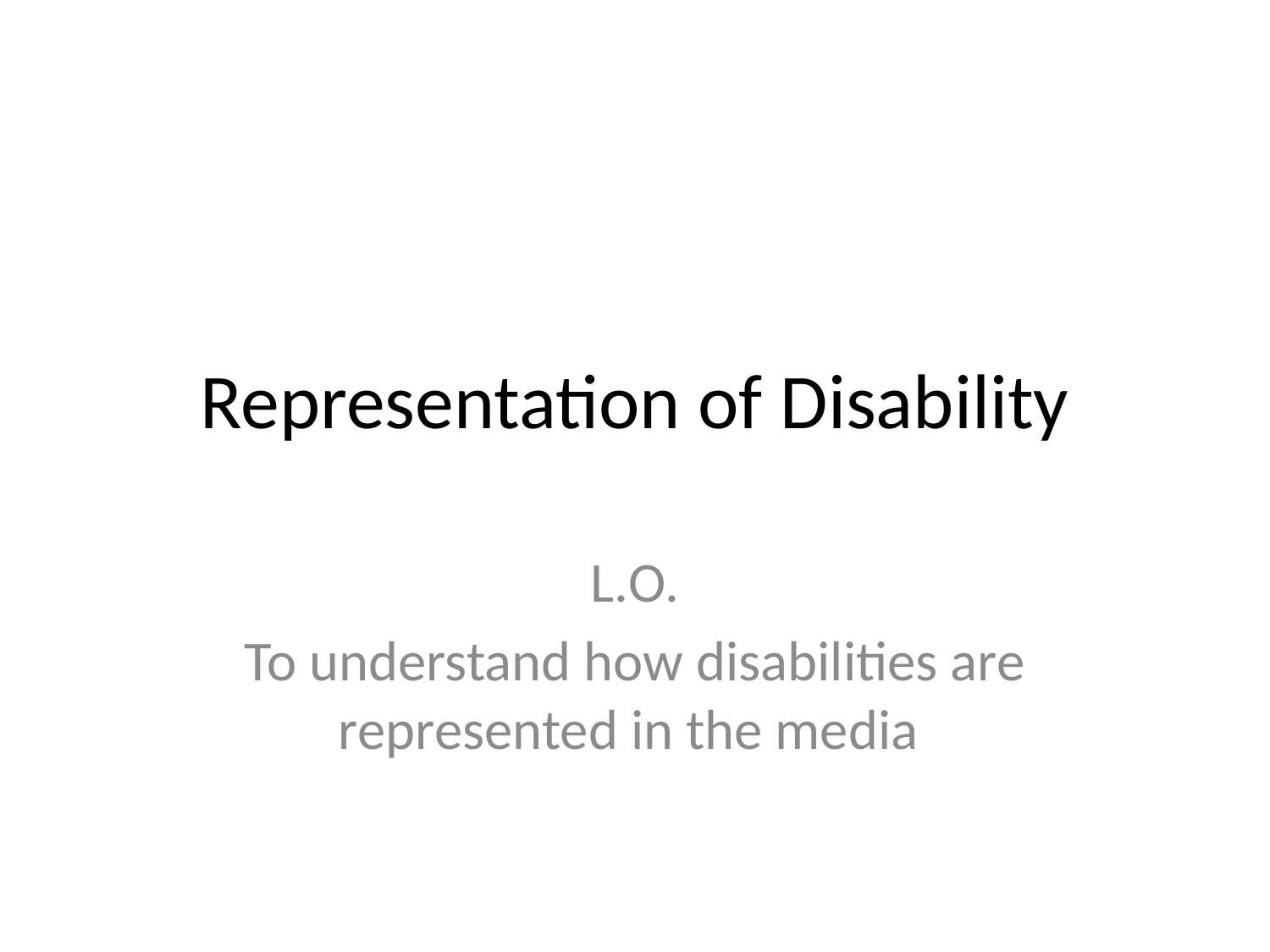

# Representation of Disability
L.O.
To understand how disabilities are represented in the media